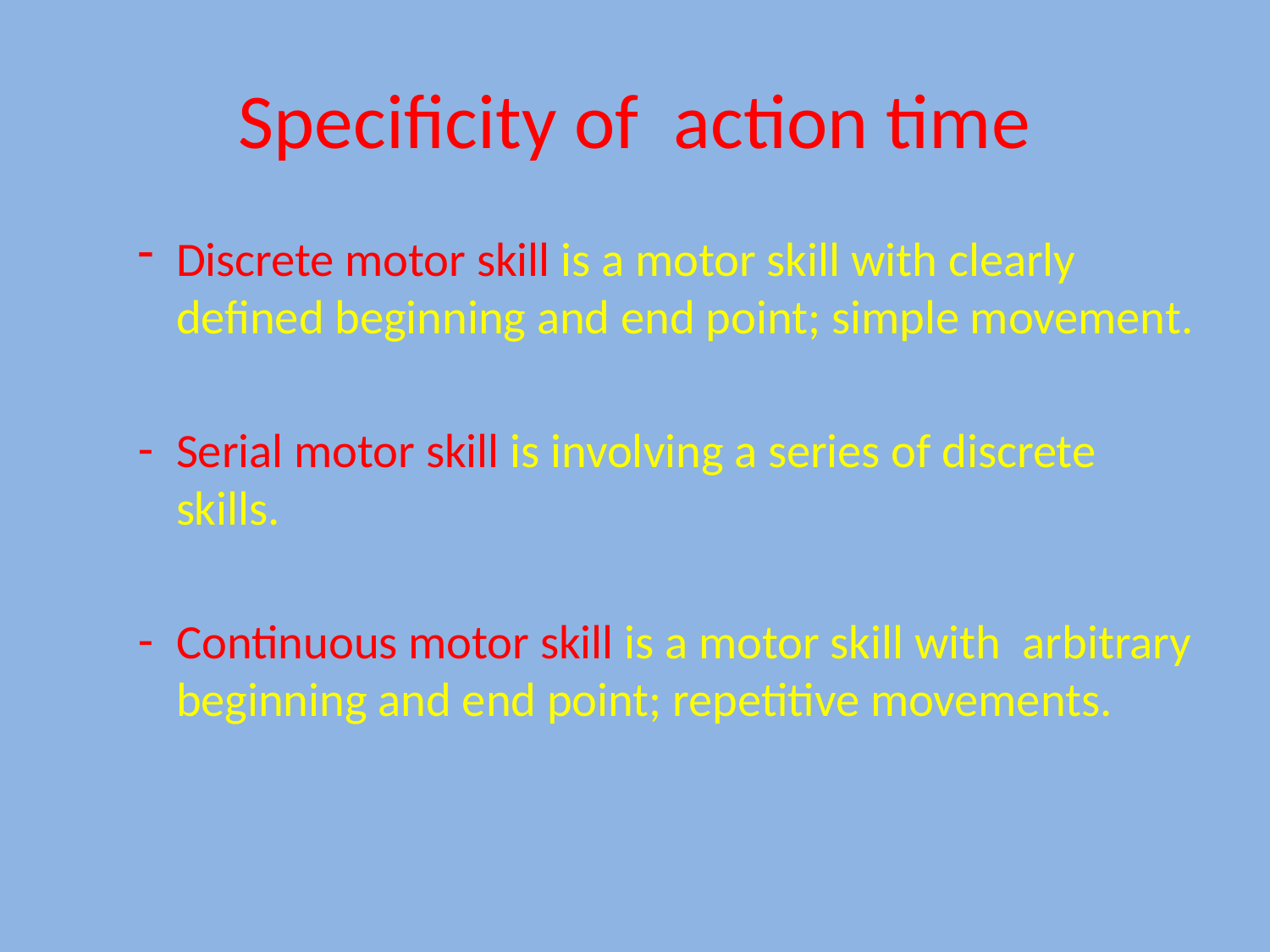

# Specificity of  action time
Discrete motor skill is a motor skill with clearly defined beginning and end point; simple movement.

Serial motor skill is involving a series of discrete skills.

Continuous motor skill is a motor skill with  arbitrary beginning and end point; repetitive movements.